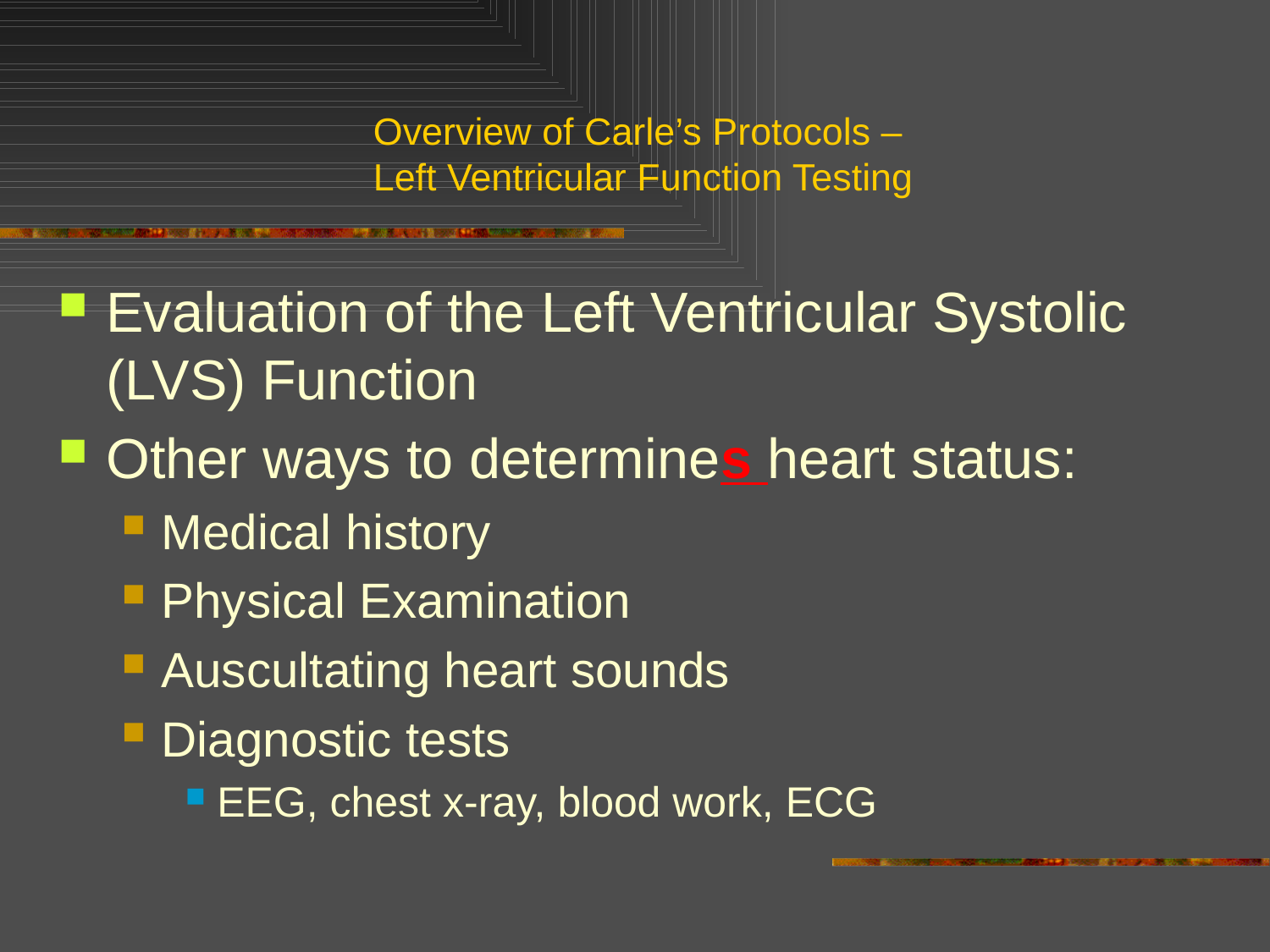

Overview of Carle’s Protocols –
Left Ventricular Function Testing
Evaluation of the Left Ventricular Systolic  (LVS) Function
Other ways to determines heart status:
Medical history
Physical Examination
Auscultating heart sounds
Diagnostic tests
EEG, chest x-ray, blood work, ECG